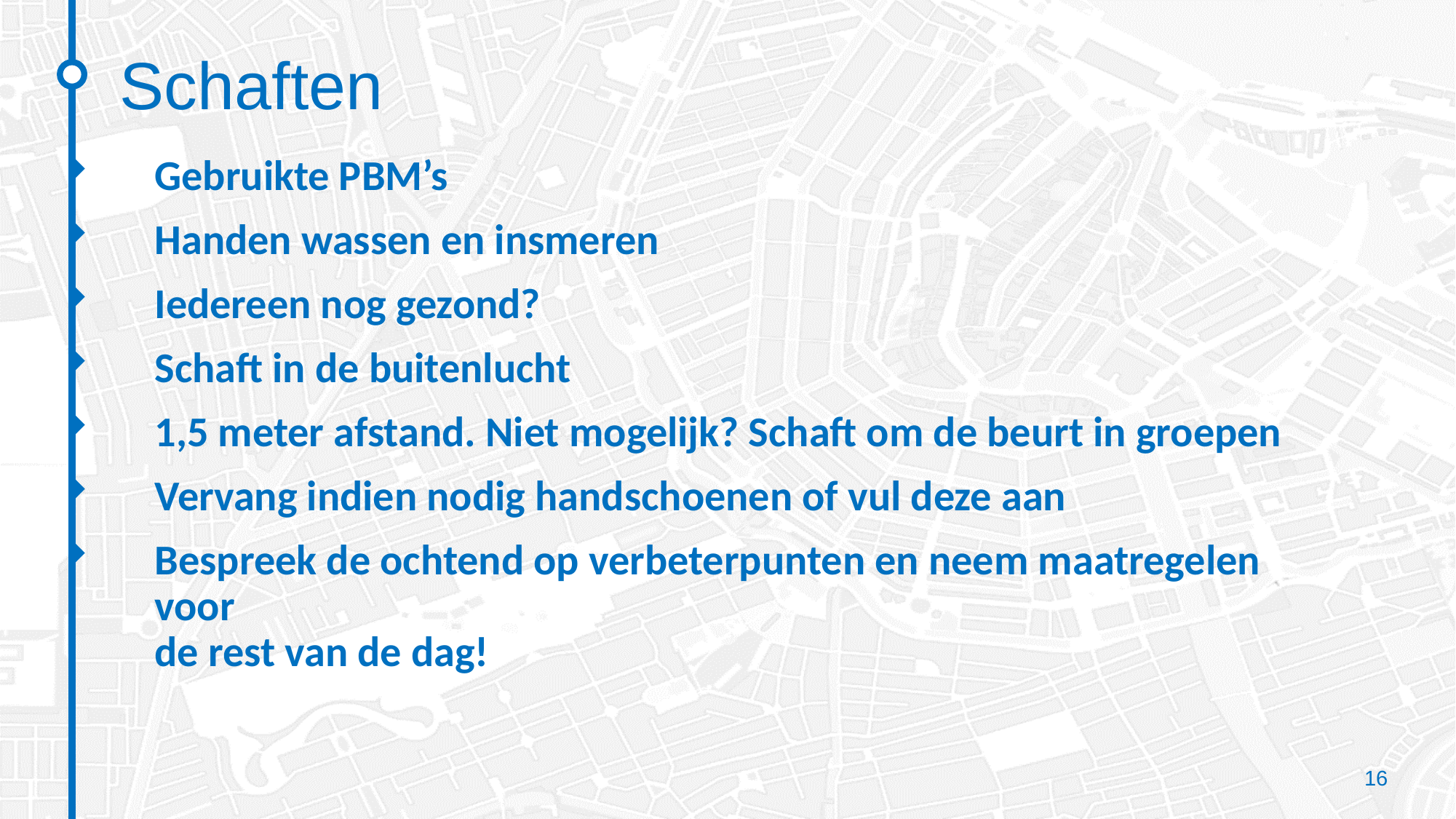

# Schaften
Gebruikte PBM’s
Handen wassen en insmeren
Iedereen nog gezond?
Schaft in de buitenlucht
1,5 meter afstand. Niet mogelijk? Schaft om de beurt in groepen
Vervang indien nodig handschoenen of vul deze aan
Bespreek de ochtend op verbeterpunten en neem maatregelen voor
de rest van de dag!